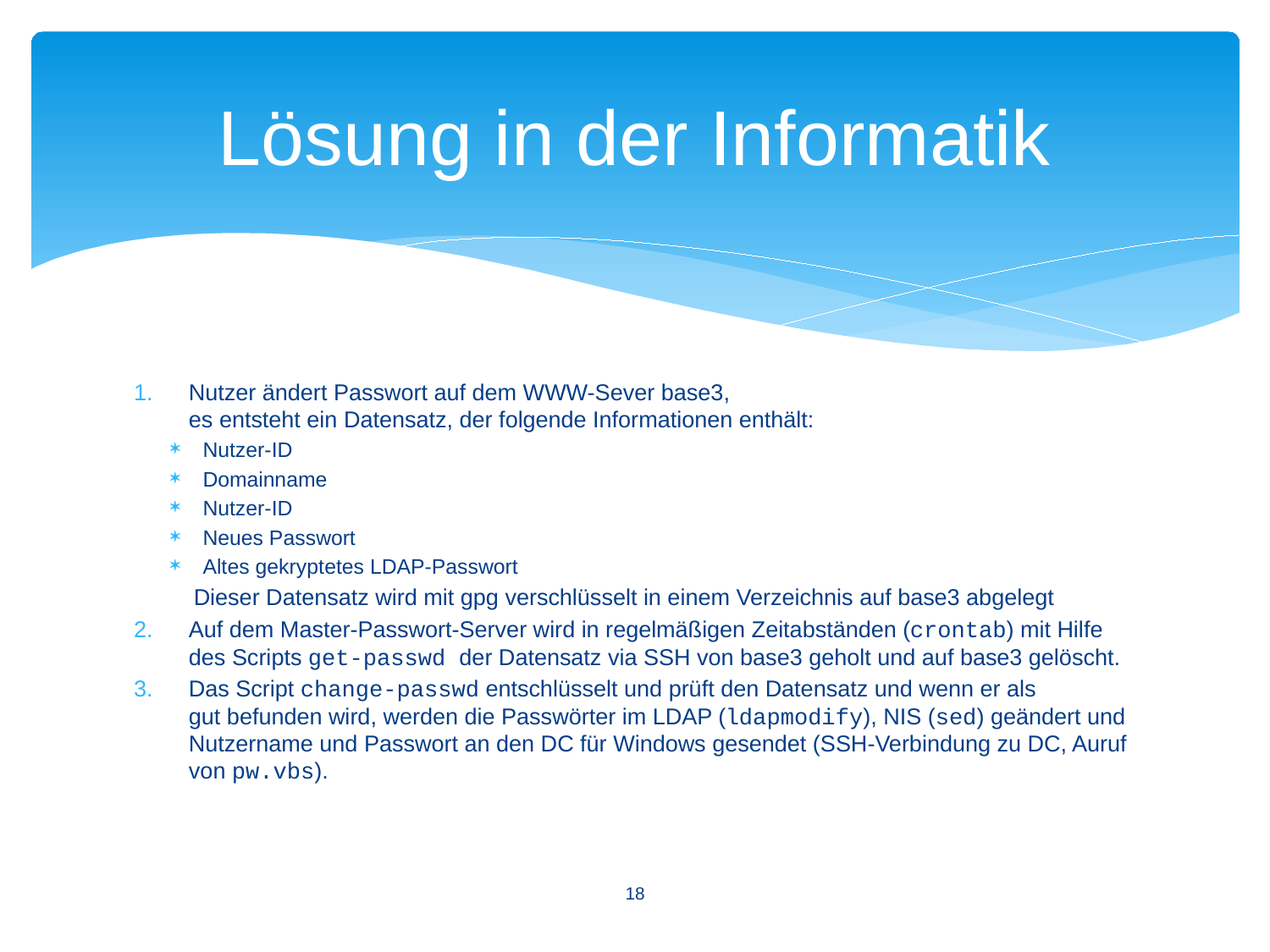

# Lösung in der Informatik
Nutzer ändert Passwort auf dem WWW-Sever base3,
es entsteht ein Datensatz, der folgende Informationen enthält:
Nutzer-ID
Domainname
Nutzer-ID
Neues Passwort
Altes gekryptetes LDAP-Passwort
    Dieser Datensatz wird mit gpg verschlüsselt in einem Verzeichnis auf base3 abgelegt
Auf dem Master-Passwort-Server wird in regelmäßigen Zeitabständen (crontab) mit Hilfe des Scripts get-passwd der Datensatz via SSH von base3 geholt und auf base3 gelöscht.
Das Script change-passwd entschlüsselt und prüft den Datensatz und wenn er als
gut befunden wird, werden die Passwörter im LDAP (ldapmodify), NIS (sed) geändert und Nutzername und Passwort an den DC für Windows gesendet (SSH-Verbindung zu DC, Auruf von pw.vbs).

18